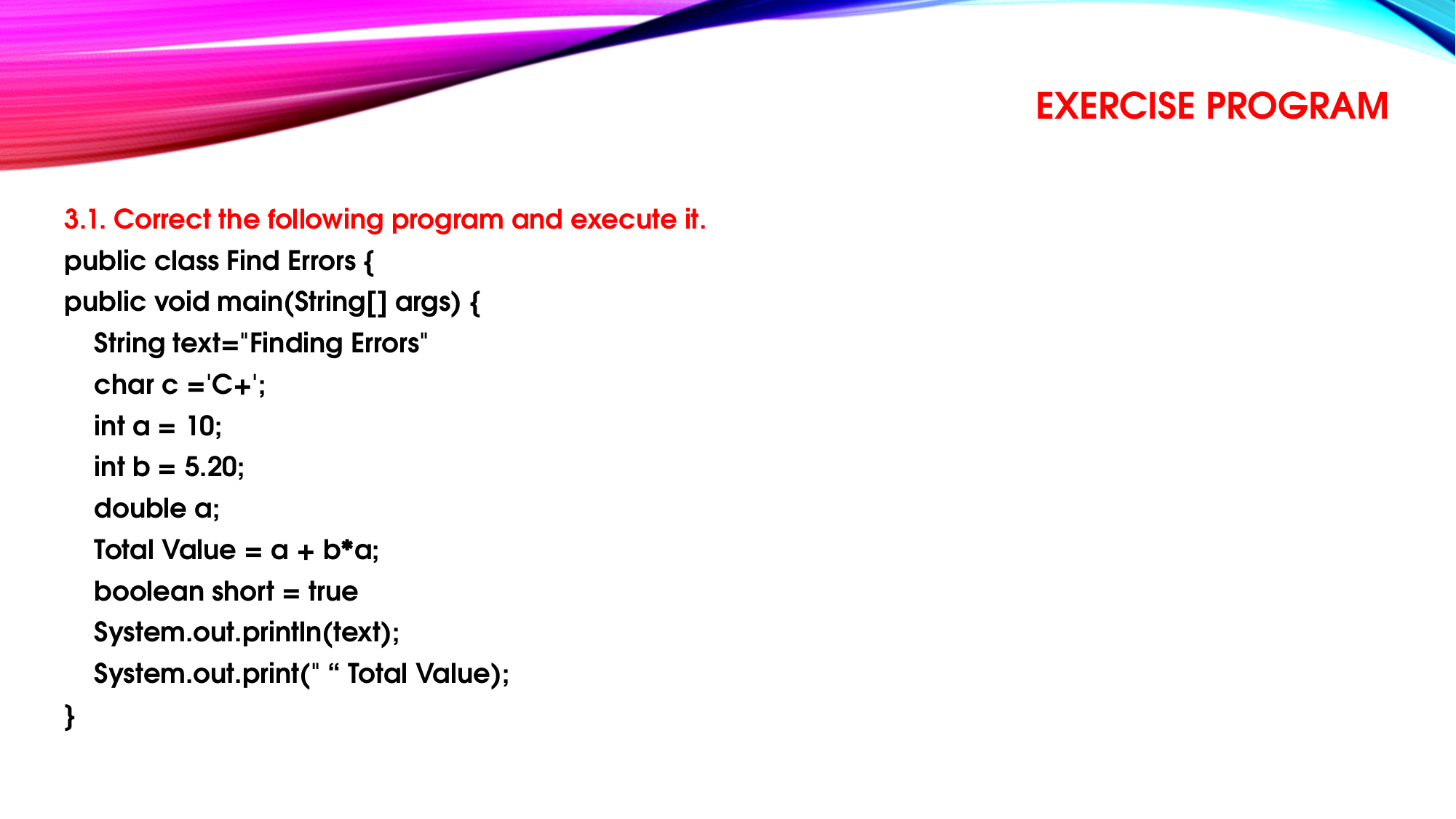

# EXERCISE program
3.1. Correct the following program and execute it.
public class Find Errors {
public void main(String[] args) {
    String text="Finding Errors"
    char c ='C+';
    int a = 10;
    int b = 5.20;
    double a;
    Total Value = a + b*a;
    boolean short = true
    System.out.println(text);
    System.out.print(" “ Total Value);
}